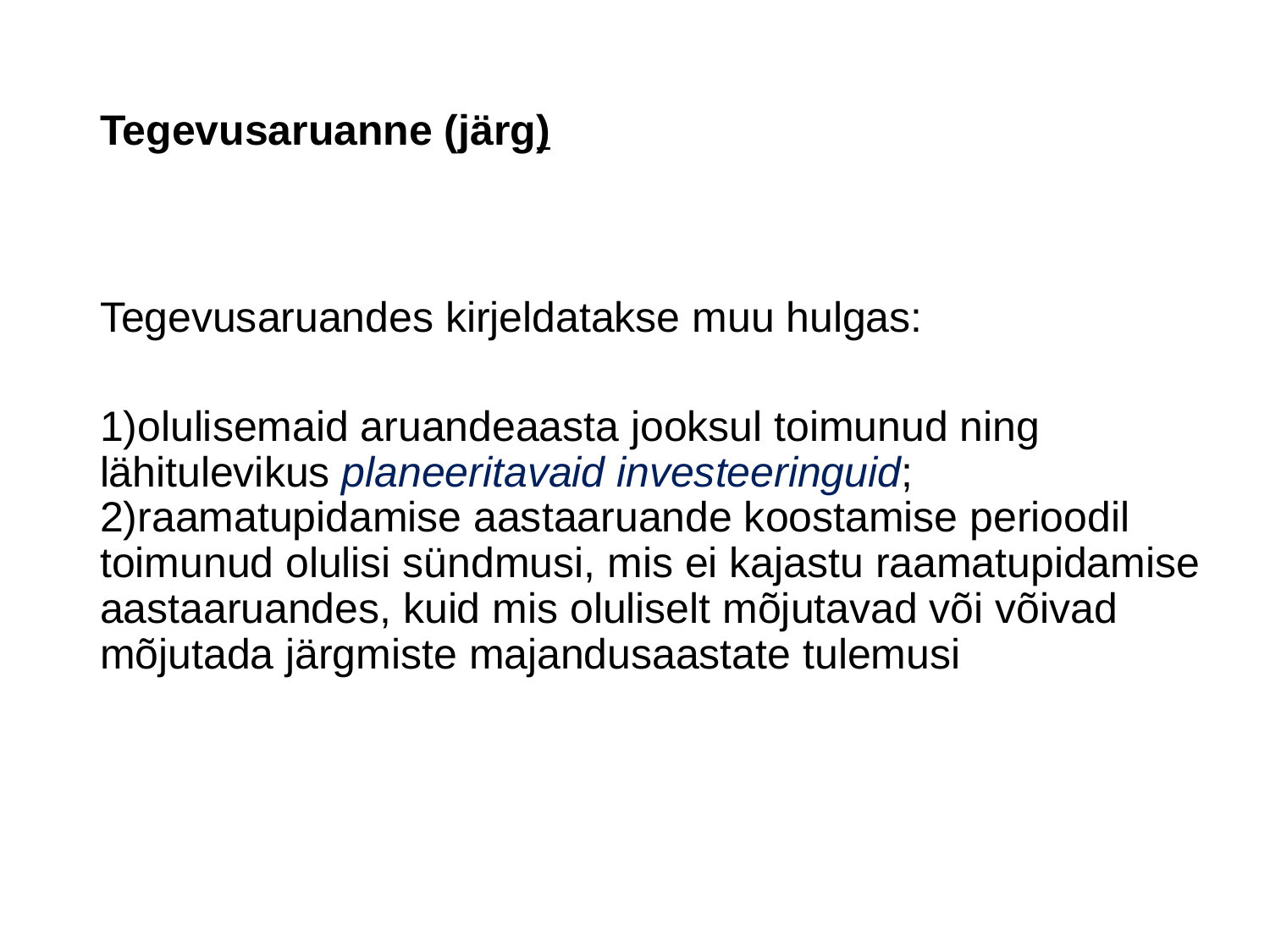

# Tegevusaruanne (järg)

Tegevusaruandes kirjeldatakse muu hulgas:
1)olulisemaid aruandeaasta jooksul toimunud ning lähitulevikus planeeritavaid investeeringuid;
2)raamatupidamise aastaaruande koostamise perioodil toimunud olulisi sündmusi, mis ei kajastu raamatupidamise aastaaruandes, kuid mis oluliselt mõjutavad või võivad mõjutada järgmiste majandusaastate tulemusi